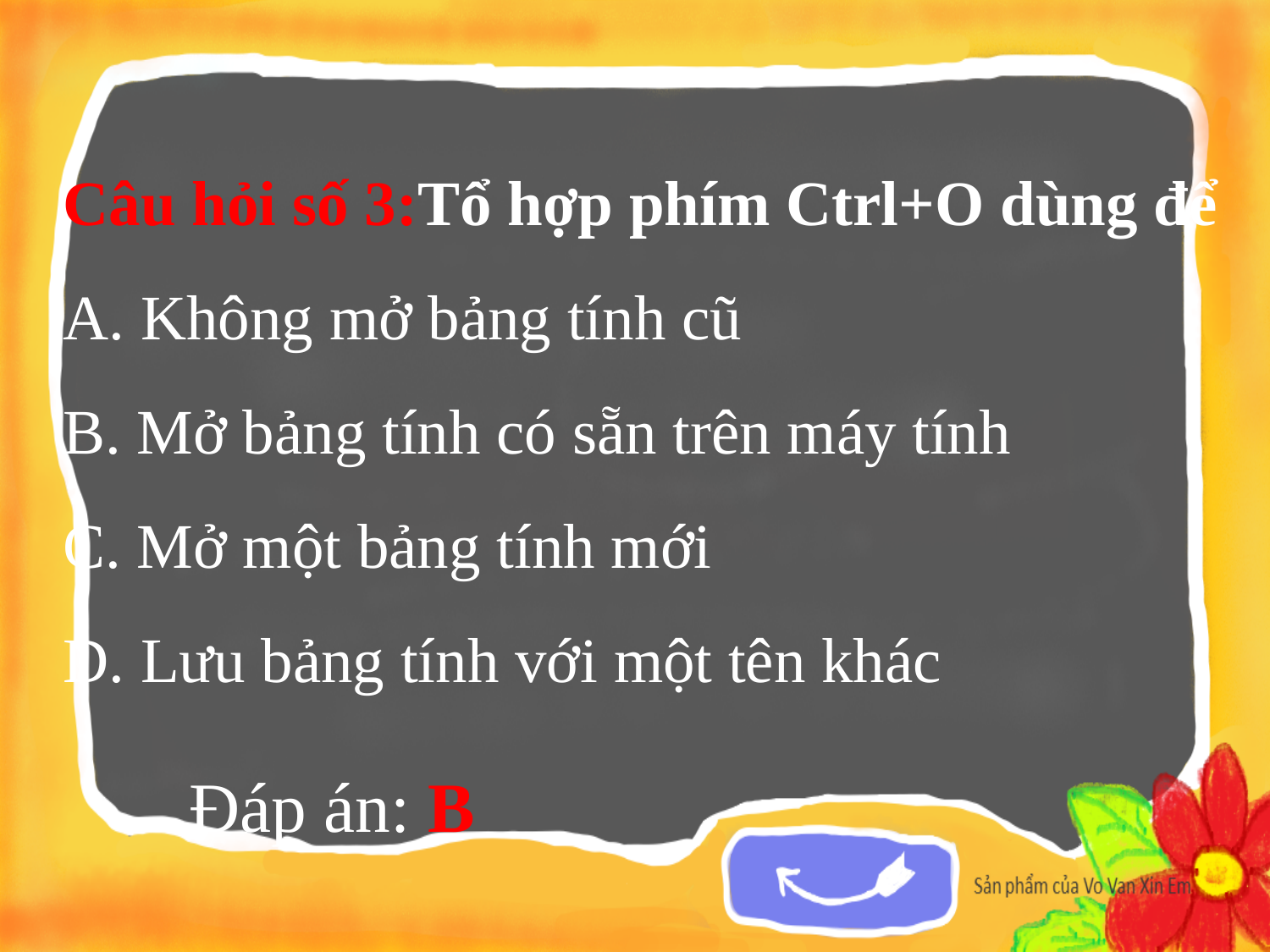

Câu hỏi số 3:Tổ hợp phím Ctrl+O dùng để
A. Không mở bảng tính cũ
B. Mở bảng tính có sẵn trên máy tính
C. Mở một bảng tính mới
D. Lưu bảng tính với một tên khác

Đáp án: B